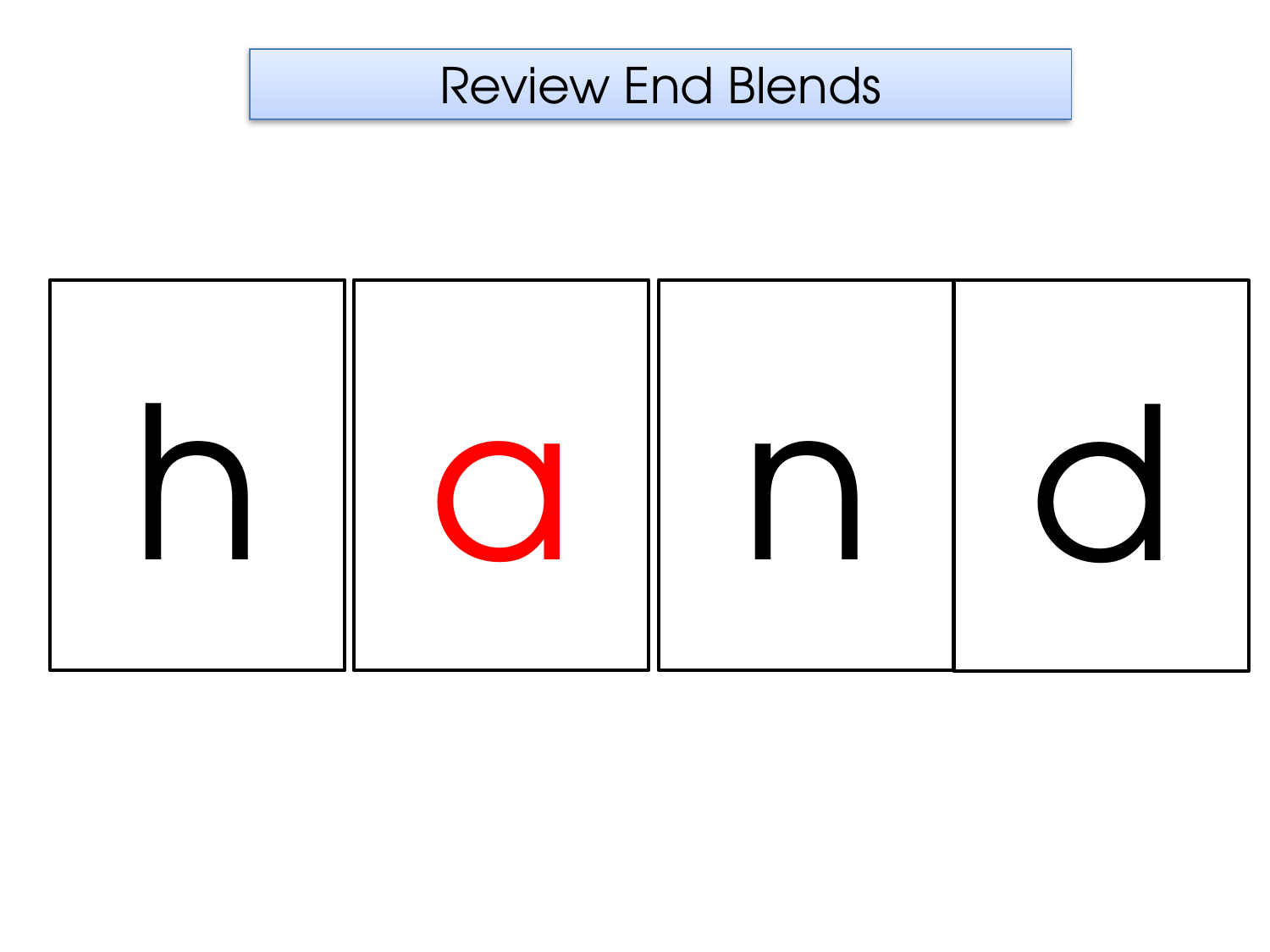

Review End Blends
h
a
n
d